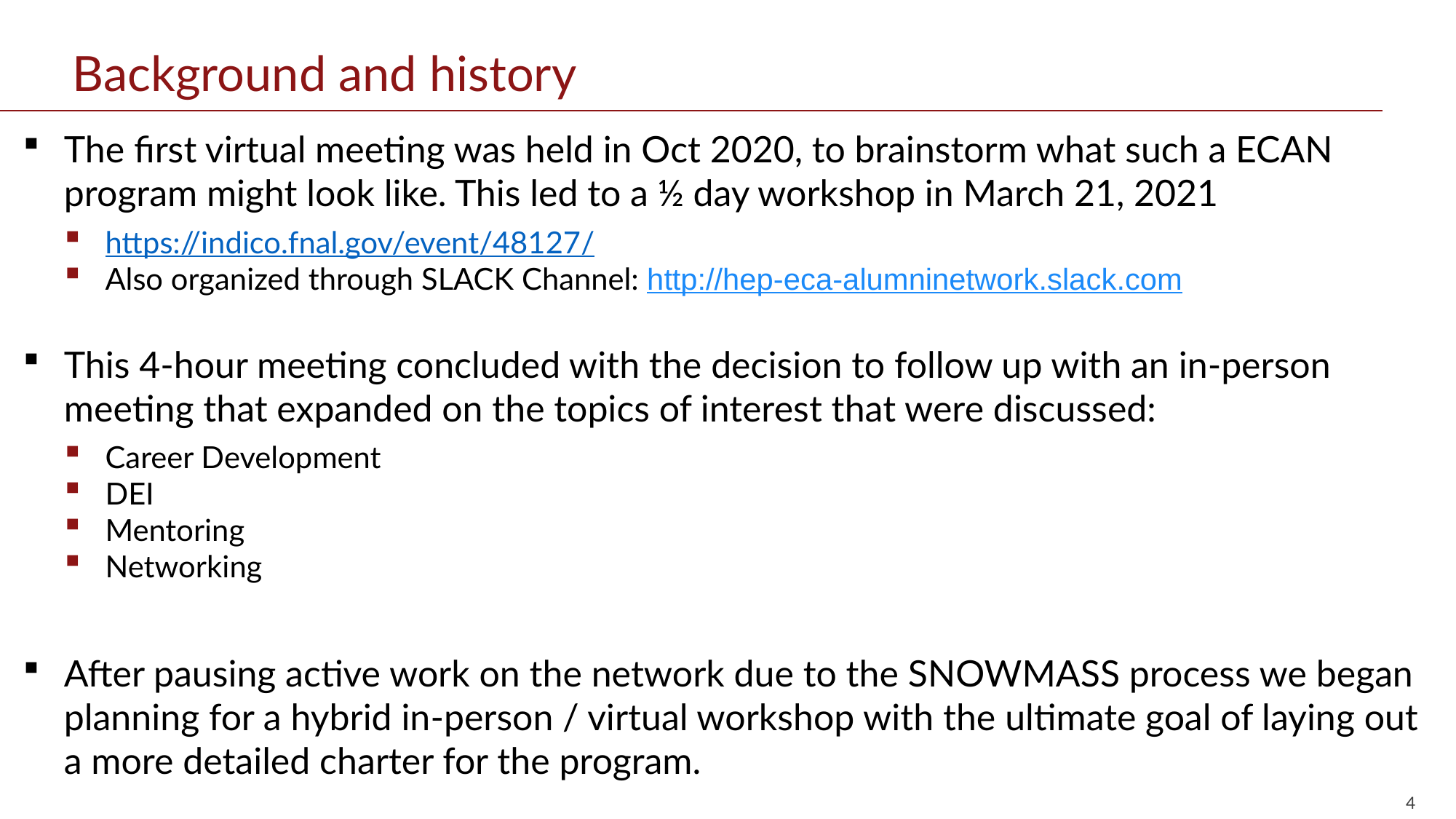

# Background and history
The first virtual meeting was held in Oct 2020, to brainstorm what such a ECAN program might look like. This led to a ½ day workshop in March 21, 2021
https://indico.fnal.gov/event/48127/
Also organized through SLACK Channel: http://hep-eca-alumninetwork.slack.com

This 4-hour meeting concluded with the decision to follow up with an in-person meeting that expanded on the topics of interest that were discussed:
Career Development
DEI
Mentoring
Networking

After pausing active work on the network due to the SNOWMASS process we began planning for a hybrid in-person / virtual workshop with the ultimate goal of laying out a more detailed charter for the program.

4